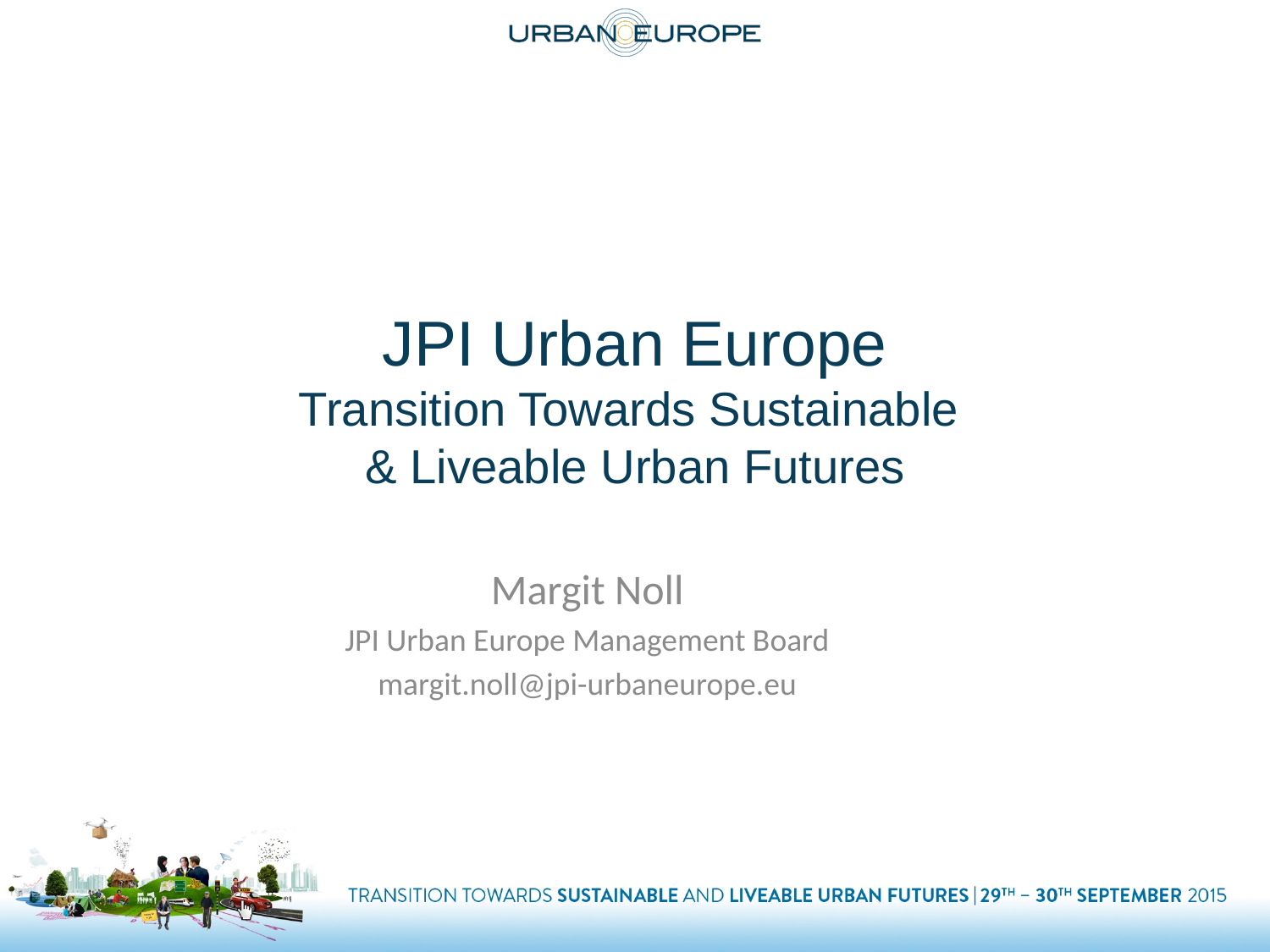

# JPI Urban Europe Transition Towards Sustainable & Liveable Urban Futures
Margit Noll
JPI Urban Europe Management Board
margit.noll@jpi-urbaneurope.eu